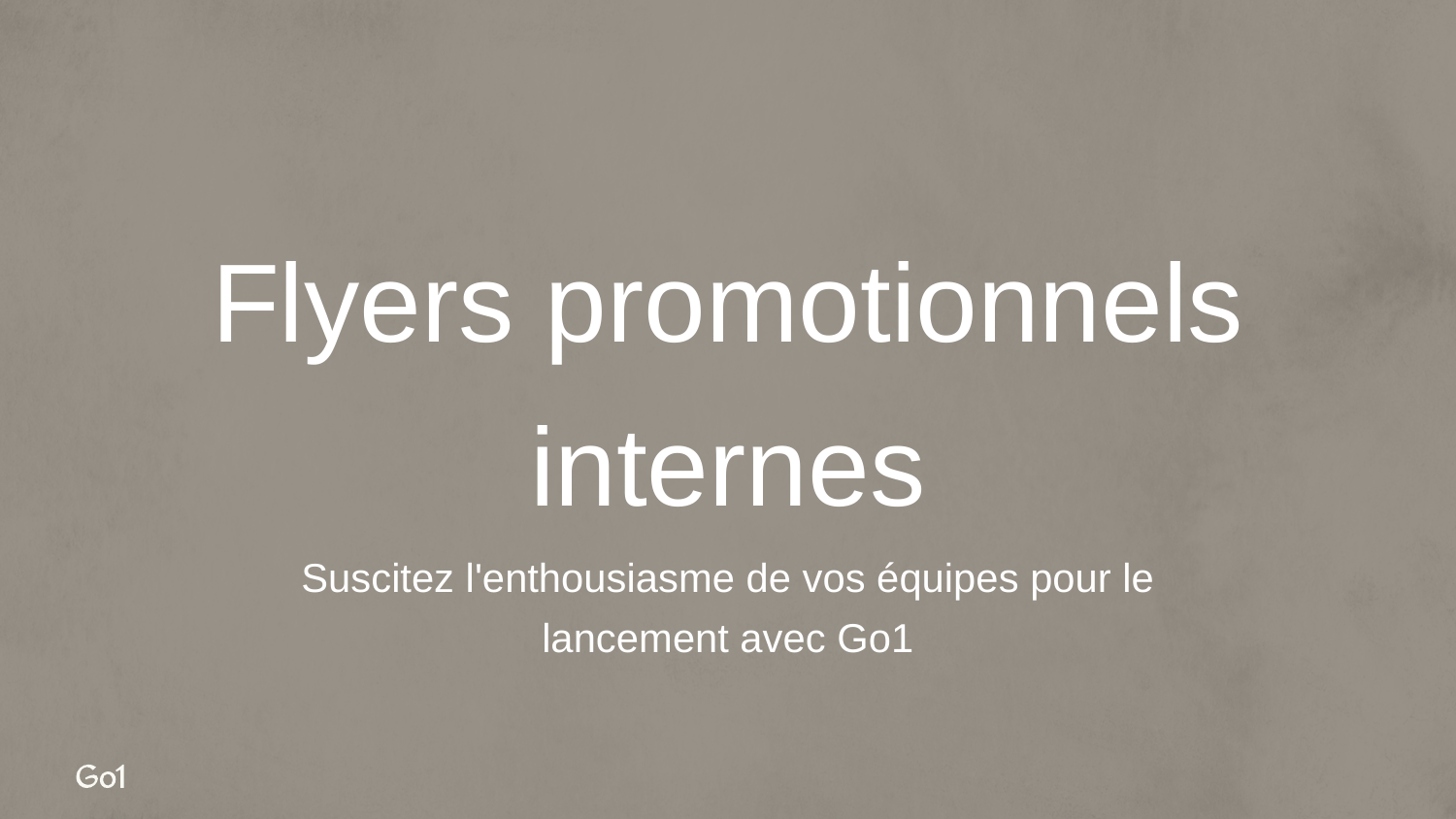

Flyers promotionnels internes
Suscitez l'enthousiasme de vos équipes pour le lancement avec Go1